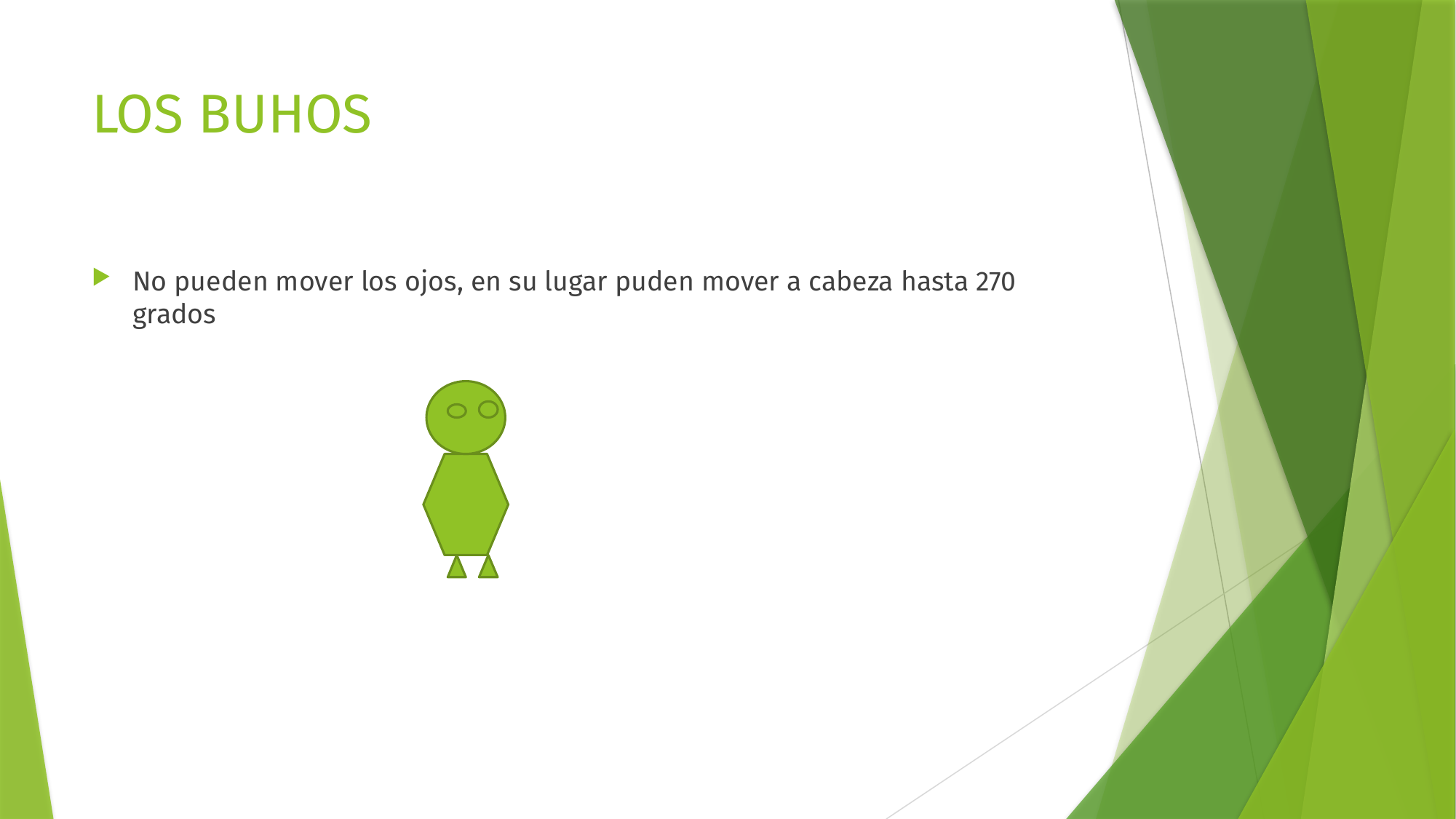

# LOS BUHOS
No pueden mover los ojos, en su lugar puden mover a cabeza hasta 270 grados